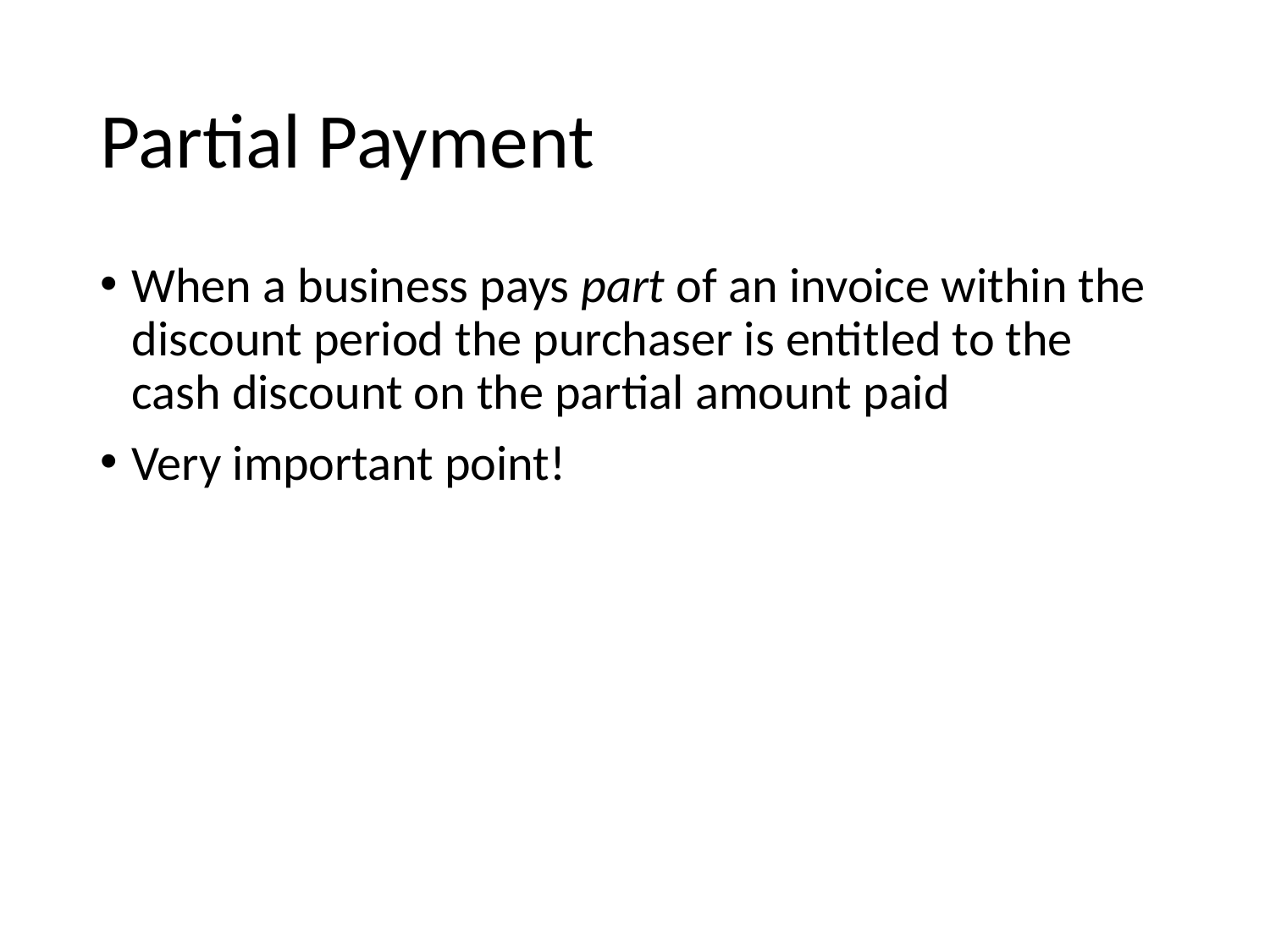

# Partial Payment
When a business pays part of an invoice within the discount period the purchaser is entitled to the cash discount on the partial amount paid
Very important point!